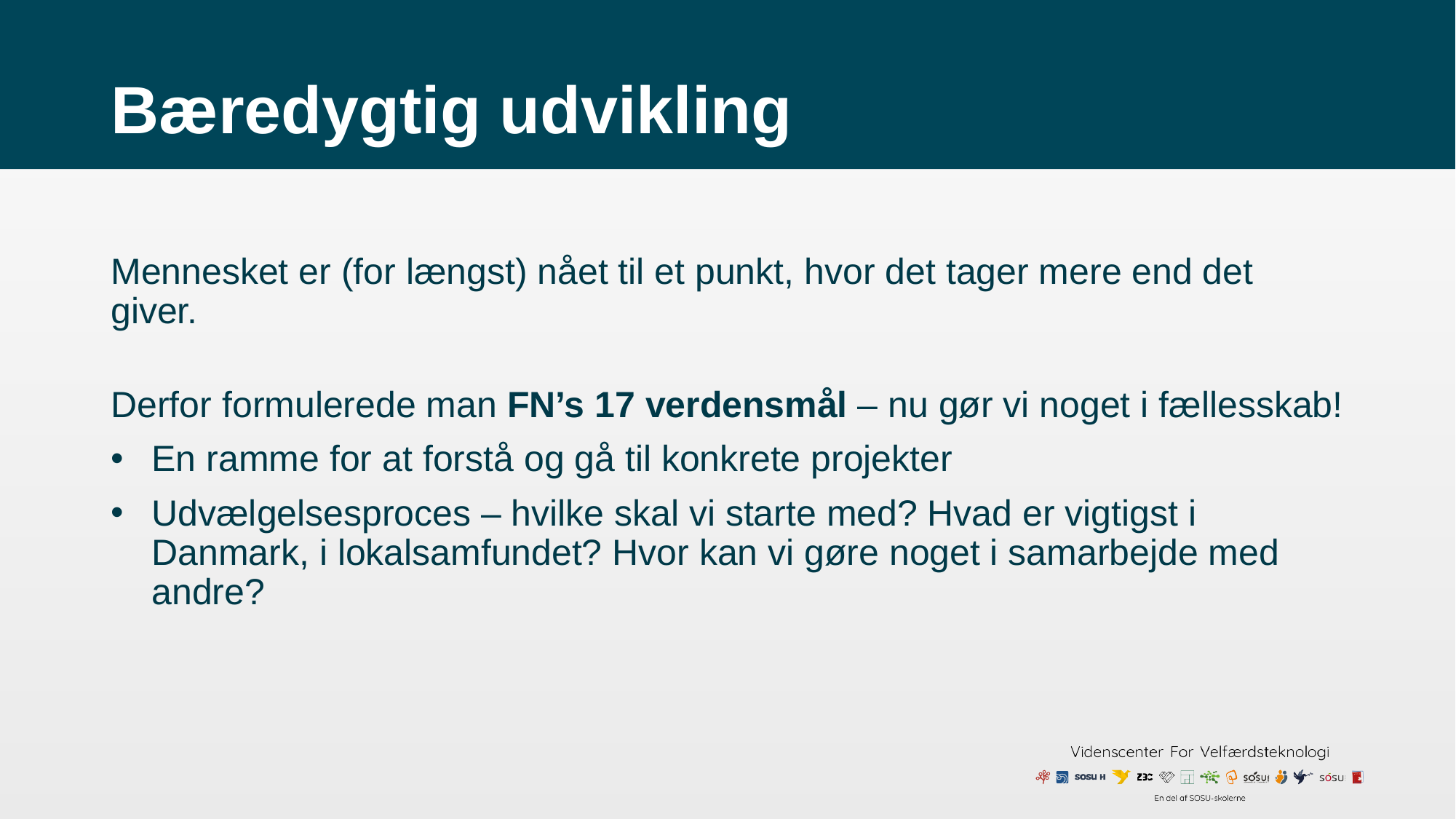

# Bæredygtig udvikling
Mennesket er (for længst) nået til et punkt, hvor det tager mere end det giver.
Derfor formulerede man FN’s 17 verdensmål – nu gør vi noget i fællesskab!
En ramme for at forstå og gå til konkrete projekter
Udvælgelsesproces – hvilke skal vi starte med? Hvad er vigtigst i Danmark, i lokalsamfundet? Hvor kan vi gøre noget i samarbejde med andre?